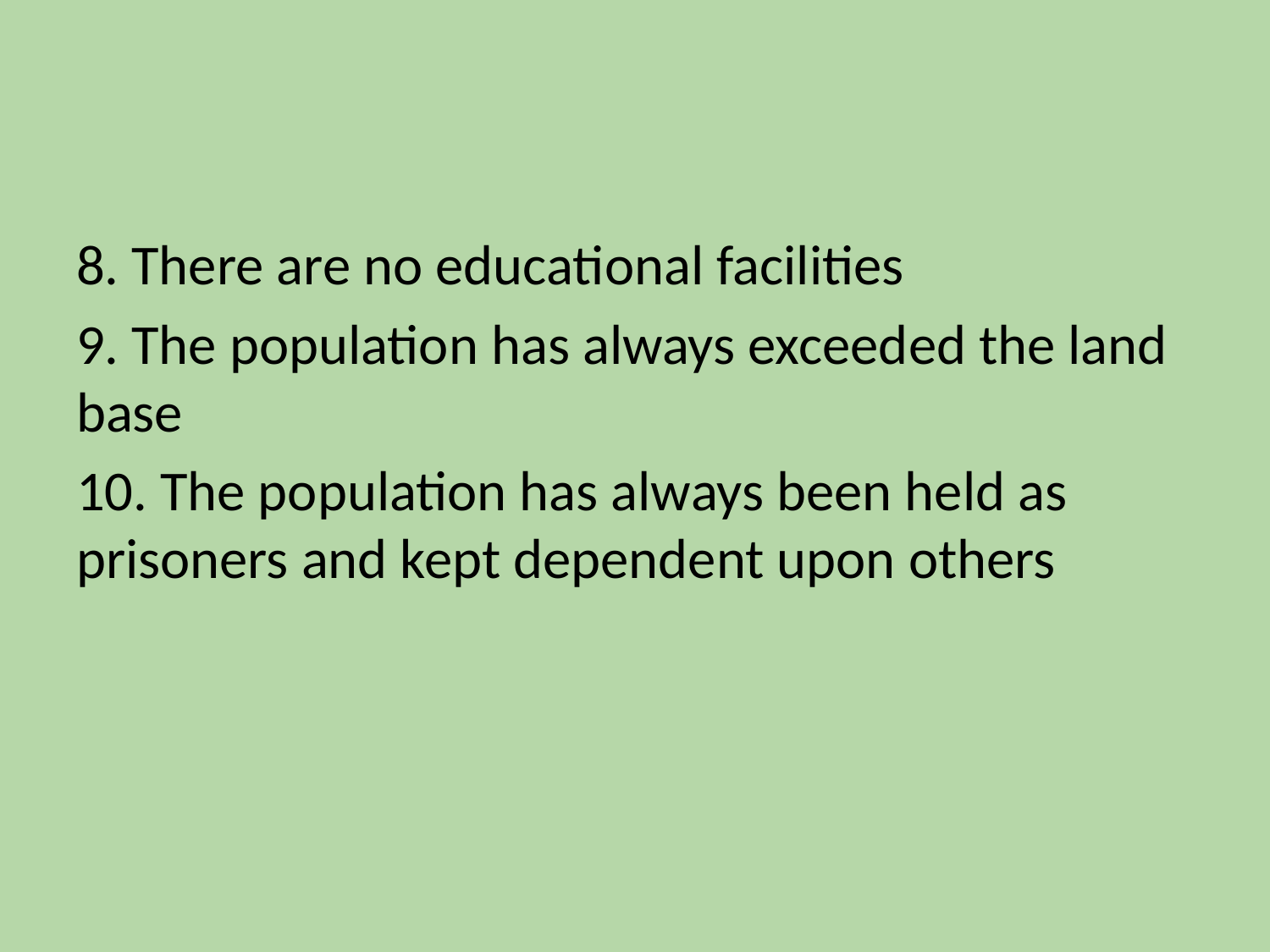

#
8. There are no educational facilities
9. The population has always exceeded the land base
10. The population has always been held as prisoners and kept dependent upon others